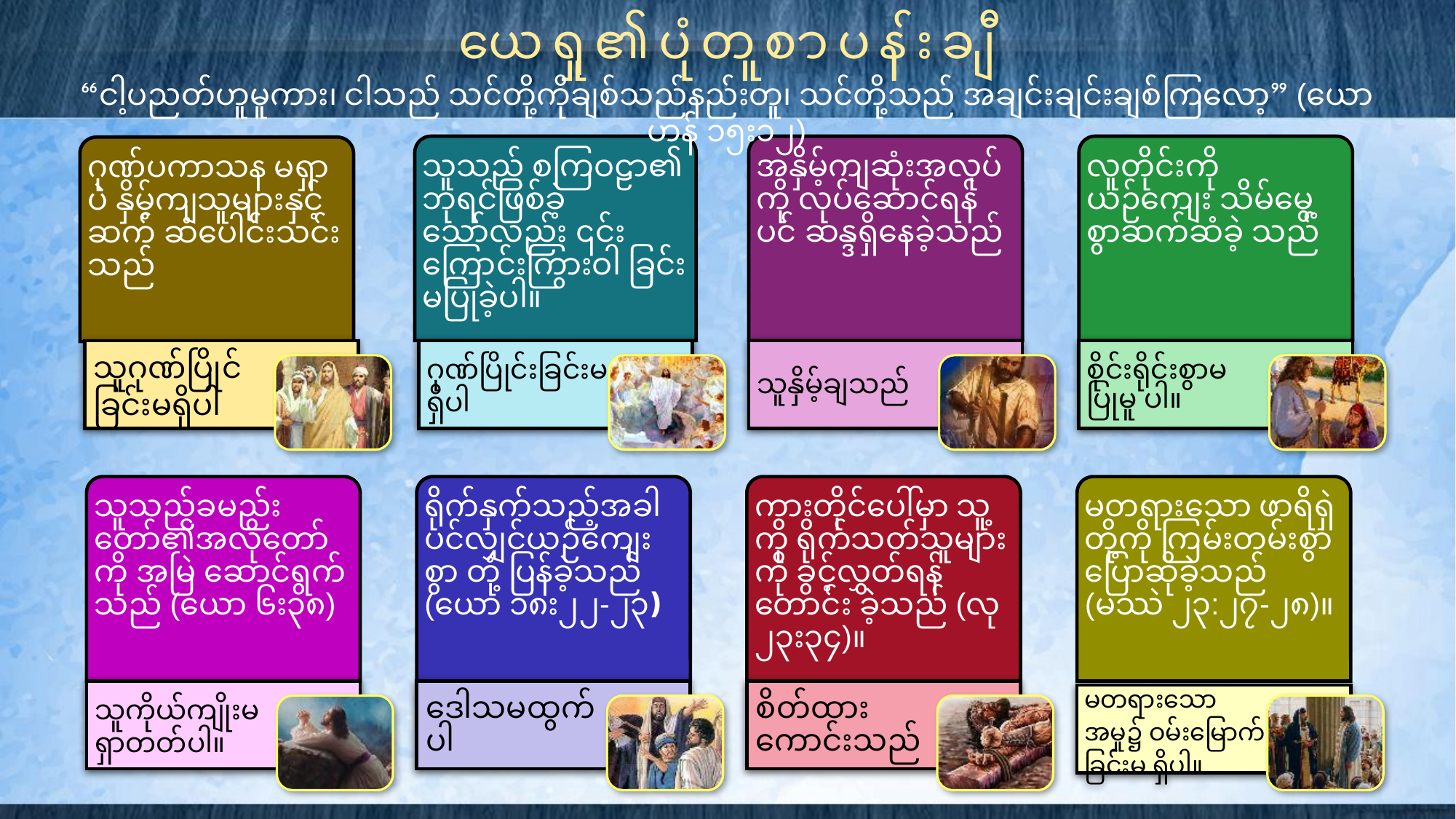

ယေရှု၏ပုံတူစာပန်းချီ
“ငါ့ပညတ်ဟူမူကား၊ ငါသည် သင်တို့ကိုချစ်သည်နည်းတူ၊ သင်တို့သည် အချင်းချင်းချစ်ကြလော့” (ယောဟန် ၁၅း၁၂)
ဂုဏ်ပကာသန မရှာပဲ နှိမ့်ကျသူများနှင့်ဆက် ဆံပေါင်းသင်းသည်
သူဂုဏ်ပြိုင် ခြင်းမရှိပါ
သူသည် စကြဝဠာ၏ ဘုရင်ဖြစ်ခဲ့သော်လည်း ၎င်းကြောင်းကြွားဝါ ခြင်းမပြုခဲ့ပါ။
ဂုဏ်ပြိုင်းခြင်းမ ရှိပါ
အနှိမ့်ကျဆုံးအလုပ် ကို လုပ်ဆောင်ရန်ပင် ဆန္ဒရှိနေခဲ့သည်
သူနှိမ့်ချသည်
လူတိုင်းကိုယဉ်ကျေး သိမ်မွေ့စွာဆက်ဆံခဲ့ သည်
စိုင်းရိုင်းစွာမပြုမူ ပါ။
သူသည်ခမည်းတော်၏အလိုတော်ကို အမြဲ ဆောင်ရွက်သည် (ယော ၆း၃၈)
သူကိုယ်ကျိုးမ ရှာတတ်ပါ။
ရိုက်နှက်သည့်အခါပင်လျှင်ယဉ်ကျေးစွာ တုံ့ ပြန်ခဲ့သည် (ယော ၁၈း၂၂-၂၃)
ဒေါသမထွက် ပါ
ကားတိုင်ပေါ်မှာ သူ့ကို ရိုက်သတ်သူများကို ခွင့်လွှတ်ရန် တောင်း ခဲ့သည် (လု ၂၃း၃၄)။
စိတ်ထား ကောင်းသည်
မတရားသော ဖာရိရှဲ တို့ကို ကြမ်းတမ်းစွာ ပြောဆိုခဲ့သည် (မဿဲ ၂၃:၂၇-၂၈)။
မတရားသောအမှု၌ ဝမ်းမြောက်ခြင်းမ ရှိပါ။